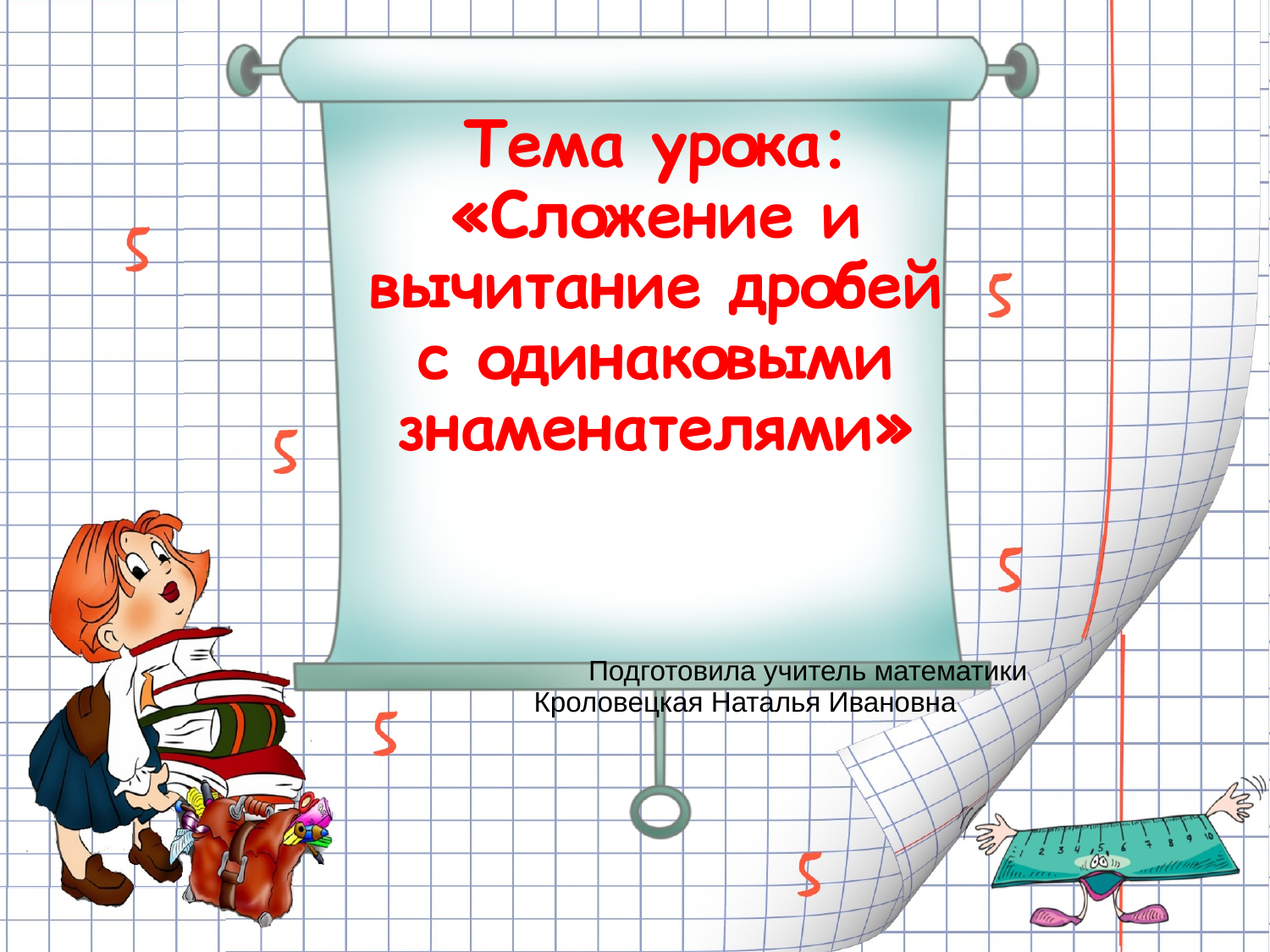

# Подготовила учитель математики Кроловецкая Наталья Ивановна
Тема урока:
 «Сложение и
вычитание дробей
 с одинаковыми
знаменателями»